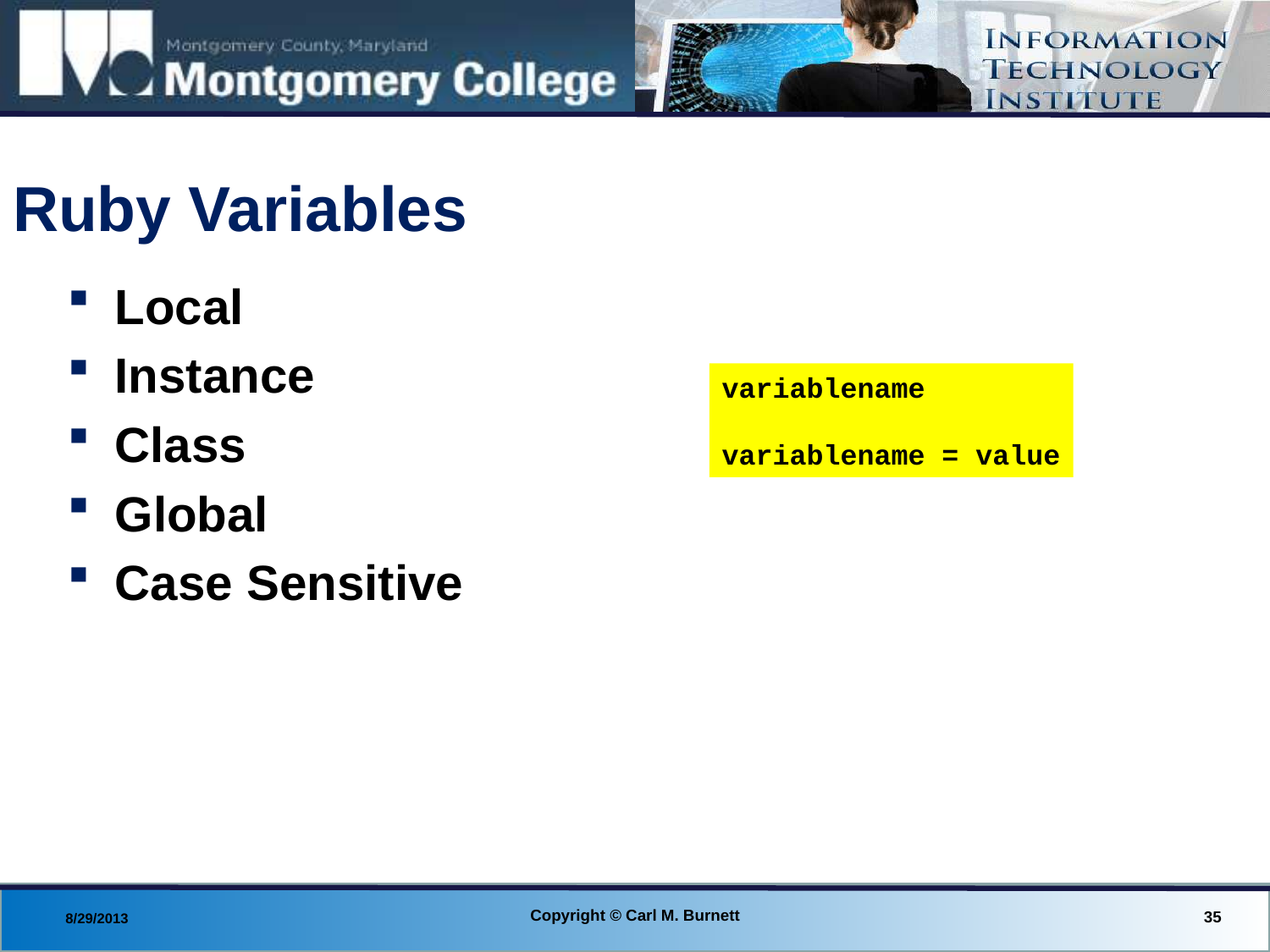

# Ruby Variables
Local
Instance
Class
Global
Case Sensitive
variablename

variablename = value
Copyright © Carl M. Burnett
35
8/29/2013